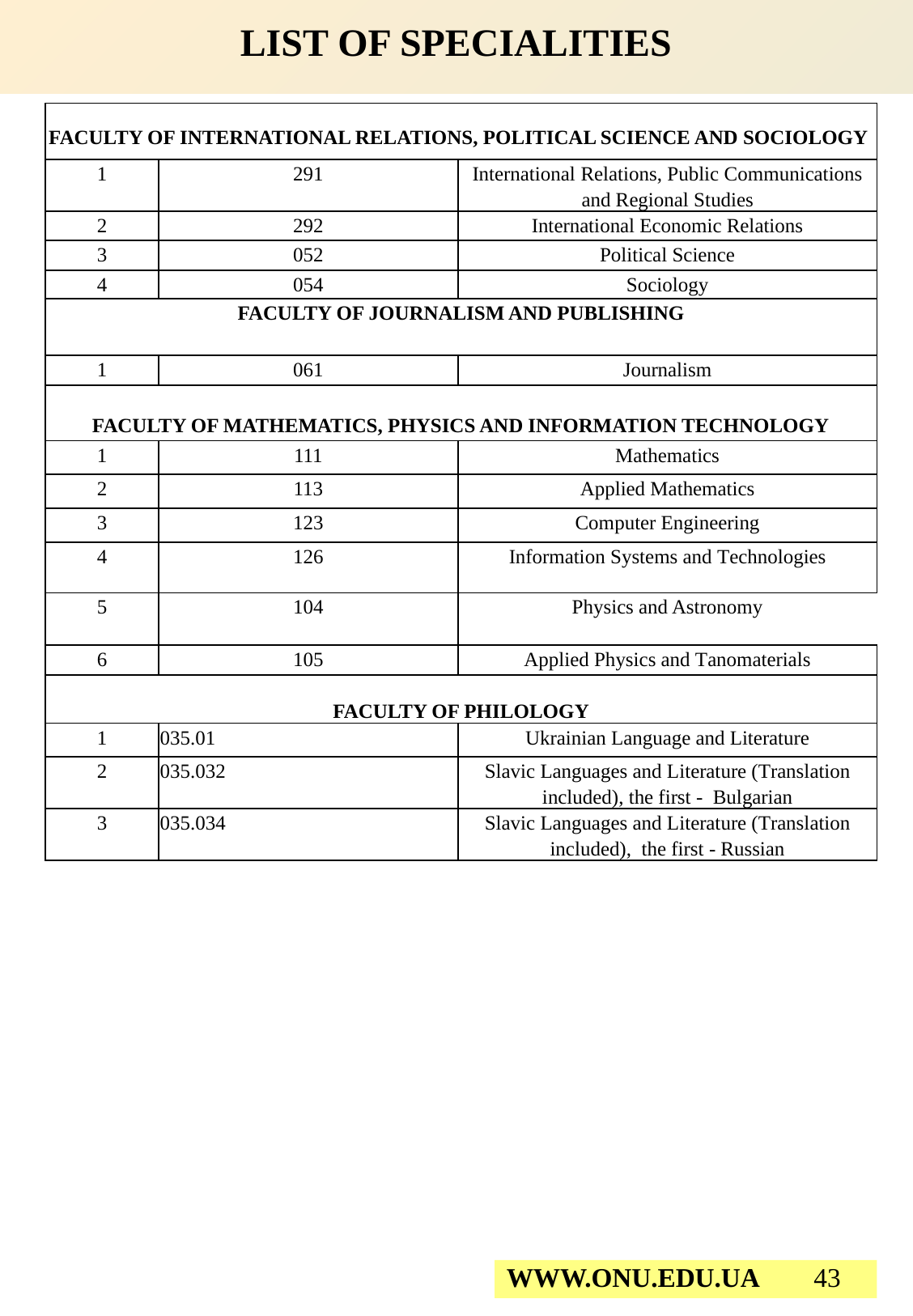

LIST OF SPECIALITIES
| FACULTY OF INTERNATIONAL RELATIONS, POLITICAL SCIENCE AND SOCIOLOGY |  |  |
| --- | --- | --- |
| 1 | 291 | International Relations, Public Communications and Regional Studies |
| 2 | 292 | International Economic Relations |
| 3 | 052 | Political Science |
| 4 | 054 | Sociology |
| FACULTY OF JOURNALISM AND PUBLISHING |  |  |
| 1 | 061 | Journalism |
| FACULTY OF MATHEMATICS, PHYSICS AND INFORMATION TECHNOLOGY |  |  |
| 1 | 111 | Mathematics |
| 2 | 113 | Applied Mathematics |
| 3 | 123 | Computer Engineering |
| 4 | 126 | Information Systems and Technologies |
| 5 | 104 | Physics and Astronomy |
| 6 | 105 | Applied Physics and Тanomaterials |
| FACULTY OF PHILOLOGY |  |  |
| 1 | 035.01 | Ukrainian Language and Literature |
| 2 | 035.032 | Slavic Languages and Literature (Translation included), the first - Bulgarian |
| 3 | 035.034 | Slavic Languages and Literature (Translation included), the first - Russian |
WWW.ONU.EDU.UA        43